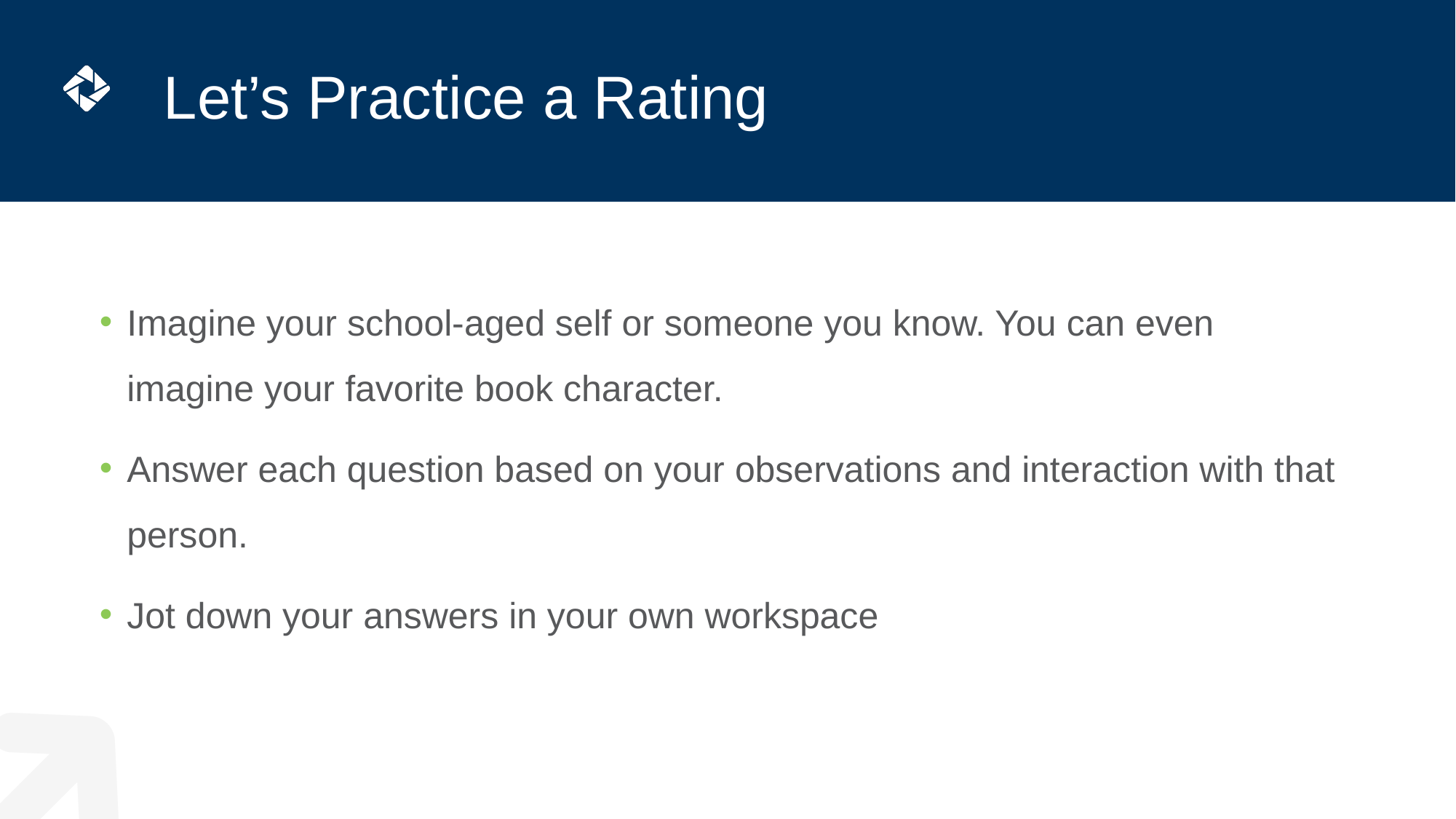

# Let’s Practice a Rating
Imagine your school-aged self or someone you know. You can even imagine your favorite book character.
Answer each question based on your observations and interaction with that person.
Jot down your answers in your own workspace